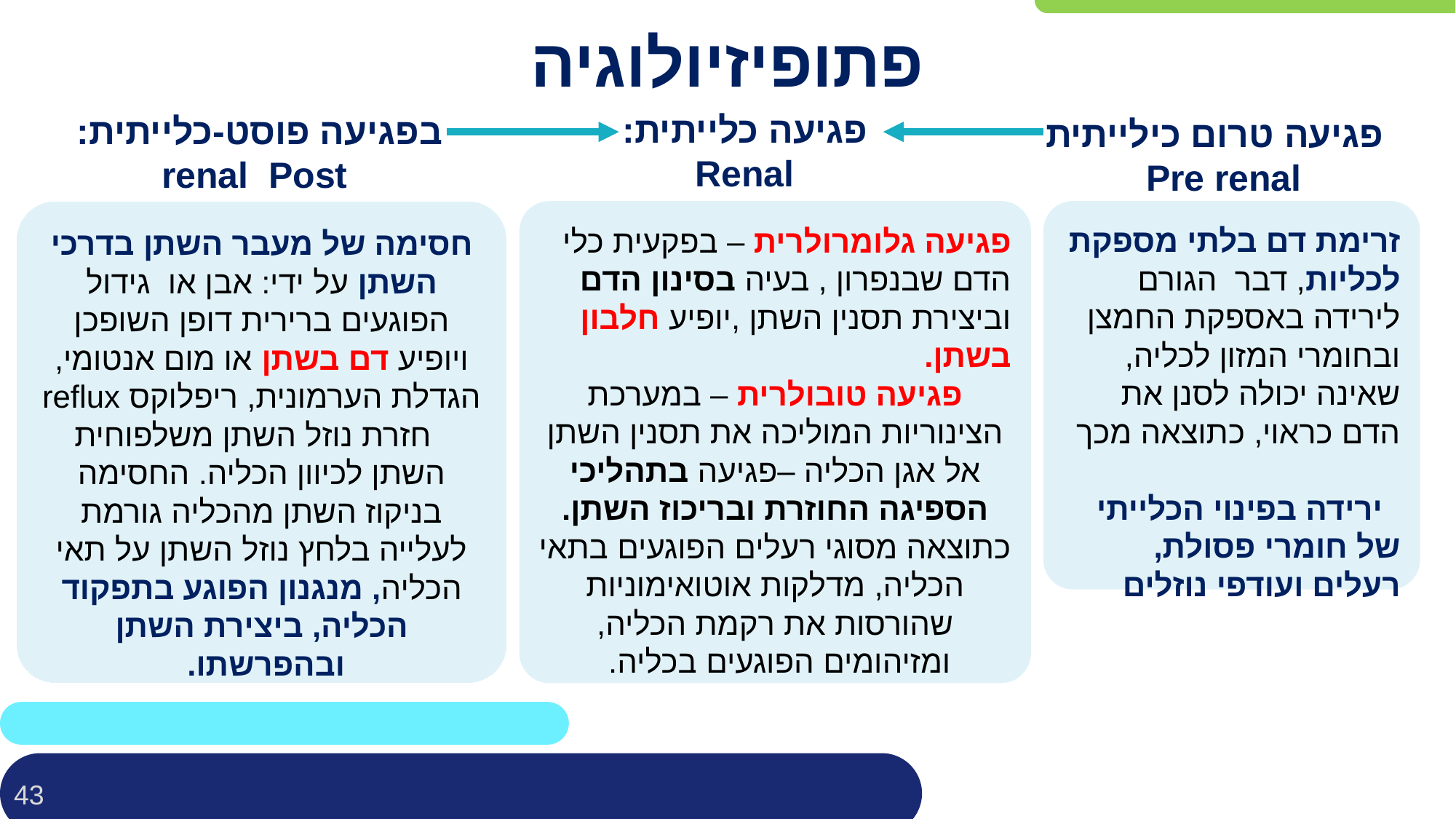

# פתופיזיולוגיה
פגיעה כלייתית:
 Renal
בפגיעה פוסט-כלייתית:
 renal  Post
פגיעה טרום כילייתית
Pre renal
חסימה של מעבר השתן בדרכי השתן על ידי: אבן או  גידול הפוגעים ברירית דופן השופכן ויופיע דם בשתן או מום אנטומי, הגדלת הערמונית, ריפלוקס reflux   חזרת נוזל השתן משלפוחית השתן לכיוון הכליה. החסימה בניקוז השתן מהכליה גורמת לעלייה בלחץ נוזל השתן על תאי הכליה, מנגנון הפוגע בתפקוד הכליה, ביצירת השתן ובהפרשתו.
פגיעה גלומרולרית – בפקעית כלי הדם שבנפרון , בעיה בסינון הדם וביצירת תסנין השתן ,יופיע חלבון בשתן.
פגיעה טובולרית – במערכת הצינוריות המוליכה את תסנין השתן אל אגן הכליה –פגיעה בתהליכי הספיגה החוזרת ובריכוז השתן. כתוצאה מסוגי רעלים הפוגעים בתאי הכליה, מדלקות אוטואימוניות שהורסות את רקמת הכליה, ומזיהומים הפוגעים בכליה.
זרימת דם בלתי מספקת לכליות, דבר  הגורם לירידה באספקת החמצן ובחומרי המזון לכליה, שאינה יכולה לסנן את הדם כראוי, כתוצאה מכך
  ירידה בפינוי הכלייתי של חומרי פסולת, רעלים ועודפי נוזלים